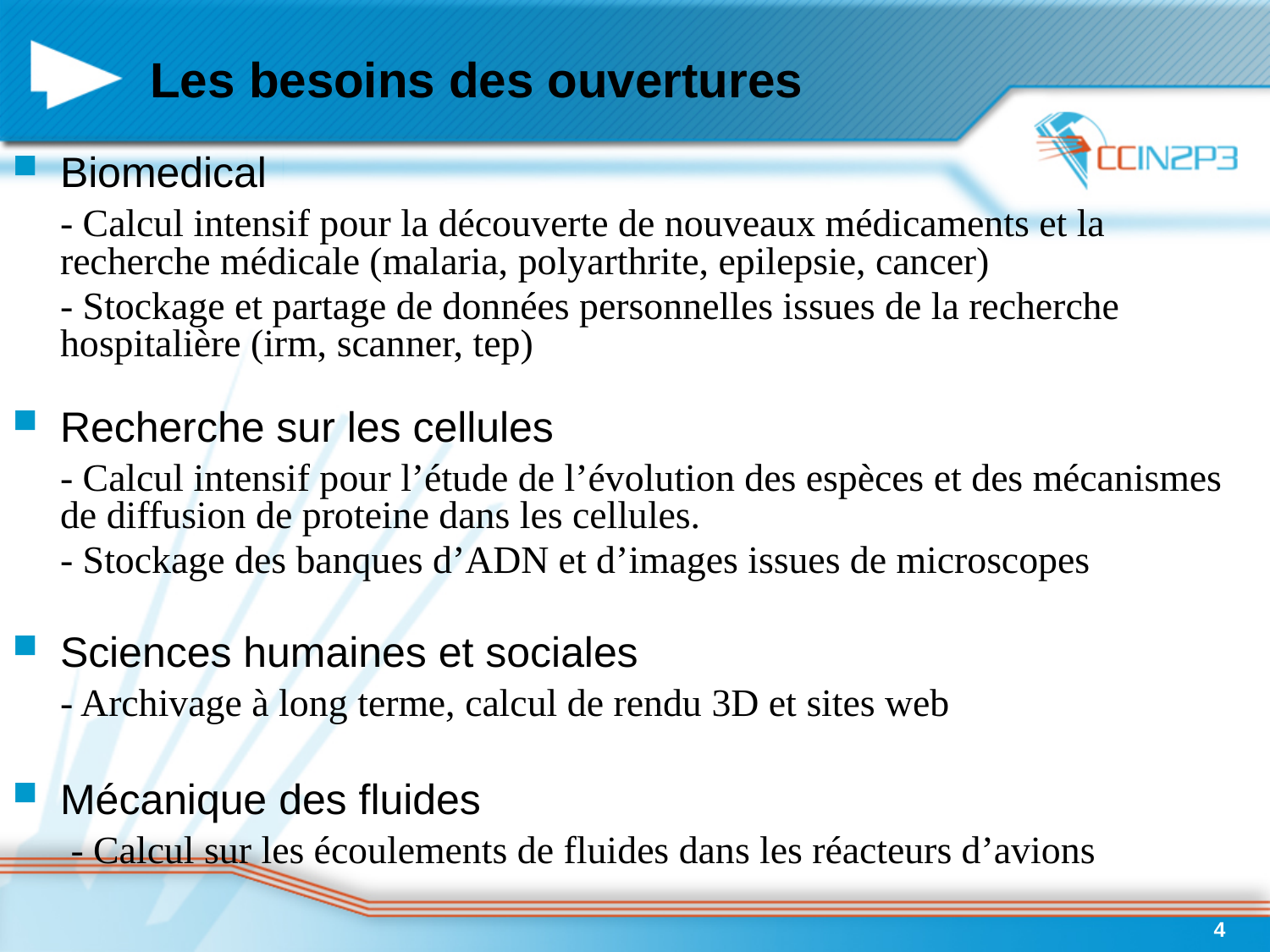

# Les besoins des ouvertures
Biomedical
	- Calcul intensif pour la découverte de nouveaux médicaments et la recherche médicale (malaria, polyarthrite, epilepsie, cancer)
	- Stockage et partage de données personnelles issues de la recherche hospitalière (irm, scanner, tep)
Recherche sur les cellules
	- Calcul intensif pour l’étude de l’évolution des espèces et des mécanismes de diffusion de proteine dans les cellules.
	- Stockage des banques d’ADN et d’images issues de microscopes

Sciences humaines et sociales
	- Archivage à long terme, calcul de rendu 3D et sites web

Mécanique des fluides
	 - Calcul sur les écoulements de fluides dans les réacteurs d’avions

4